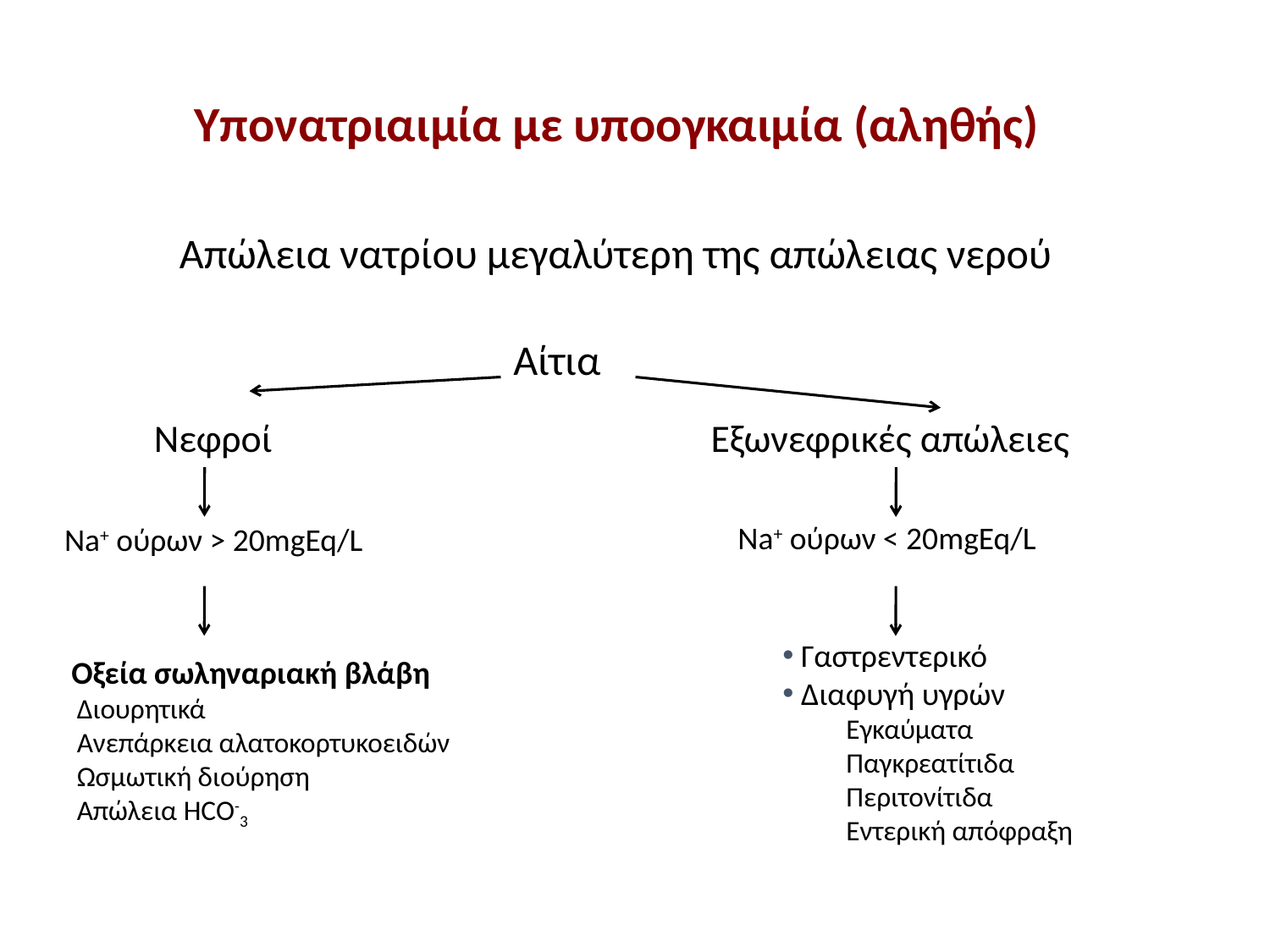

# Υπονατριαιμία με υποογκαιμία (αληθής)
Απώλεια νατρίου μεγαλύτερη της απώλειας νερού

Αίτια

Νεφροί

Εξωνεφρικές απώλειες

Na+ ούρων < 20mgEq/L

Na+ ούρων > 20mgEq/L

 Γαστρεντερικό
 Διαφυγή υγρών
Εγκαύματα
Παγκρεατίτιδα
Περιτονίτιδα
Εντερική απόφραξη
 Οξεία σωληναριακή βλάβη
  Διουρητικά
  Ανεπάρκεια αλατοκορτυκοειδών
  Ωσμωτική διούρηση
  Απώλεια HCO-3